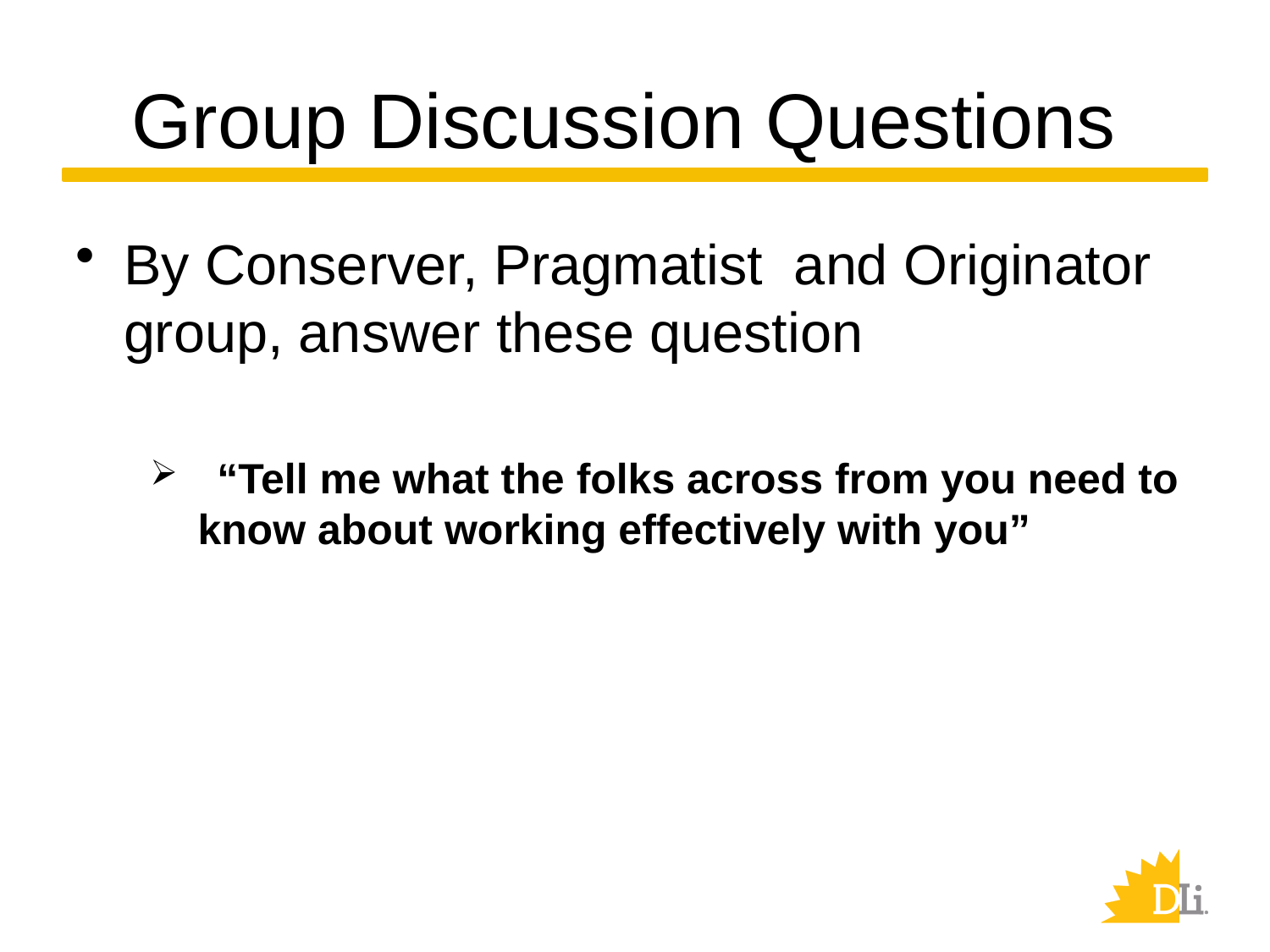

# Group Discussion Questions
By Conserver, Pragmatist  and Originator group, answer these question

  “Tell me what the folks across from you need to know about working effectively with you”